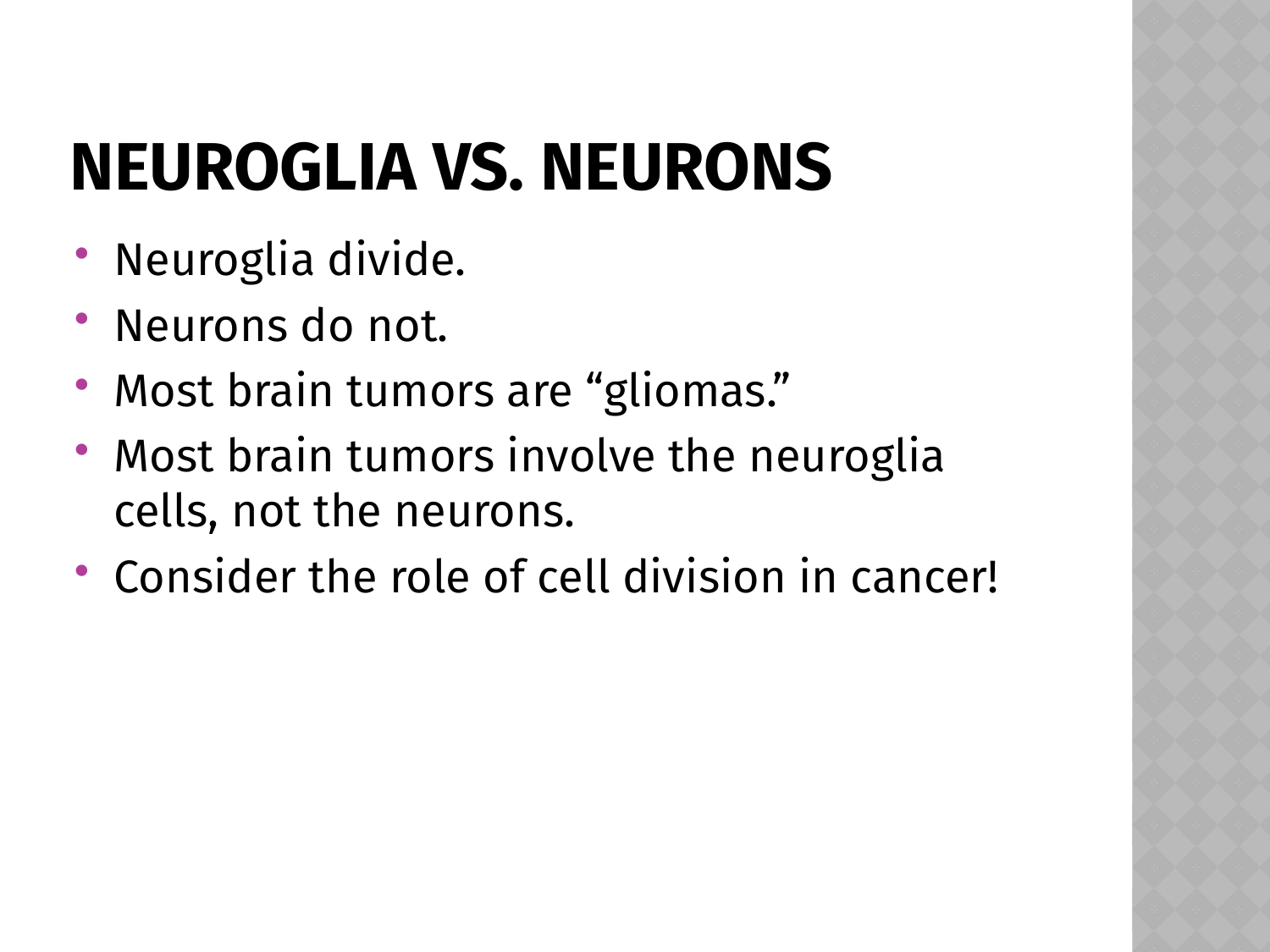

# Neuroglia vs. Neurons
Neuroglia divide.
Neurons do not.
Most brain tumors are “gliomas.”
Most brain tumors involve the neuroglia cells, not the neurons.
Consider the role of cell division in cancer!